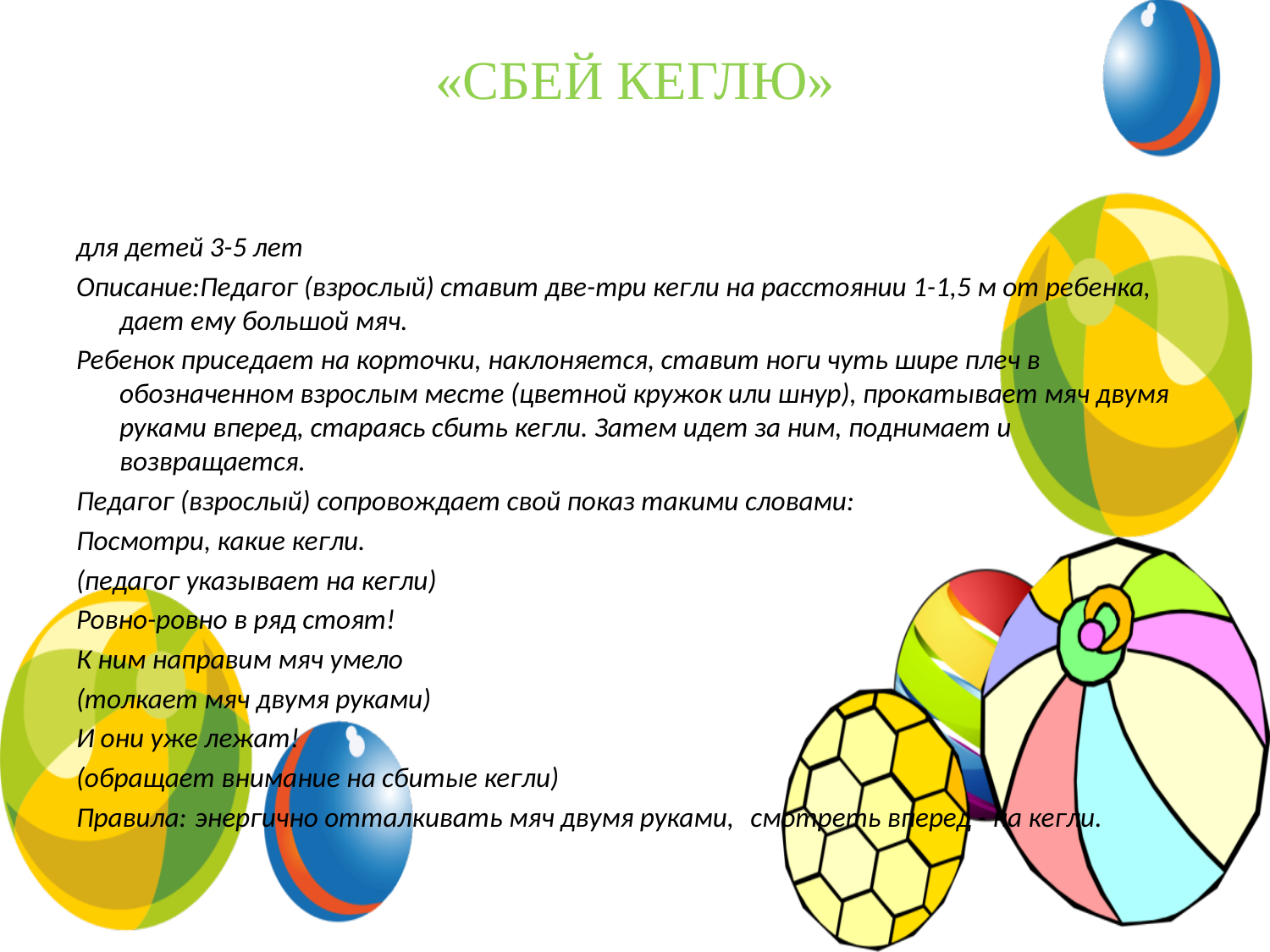

# «СБЕЙ КЕГЛЮ»
для детей 3-5 лет
Описание:Педагог (взрослый) ставит две-три кегли на расстоянии 1-1,5 м от ребенка,  дает ему большой мяч.
Ребенок приседает на корточки, наклоняется, ставит ноги чуть шире плеч в обозначенном взрослым месте (цветной кружок или шнур), прокатывает мяч двумя руками вперед, стараясь сбить кегли. Затем идет за ним, поднимает и возвращается.
Педагог (взрослый) сопровождает свой показ такими словами:
Посмотри, какие кегли.
(педагог указывает на кегли)
Ровно-ровно в ряд стоят!
К ним направим мяч умело
(толкает мяч двумя руками)
И они уже лежат!
(обращает внимание на сбитые кегли)
Правила: энергично отталкивать мяч двумя руками,  смотреть вперед - на кегли.